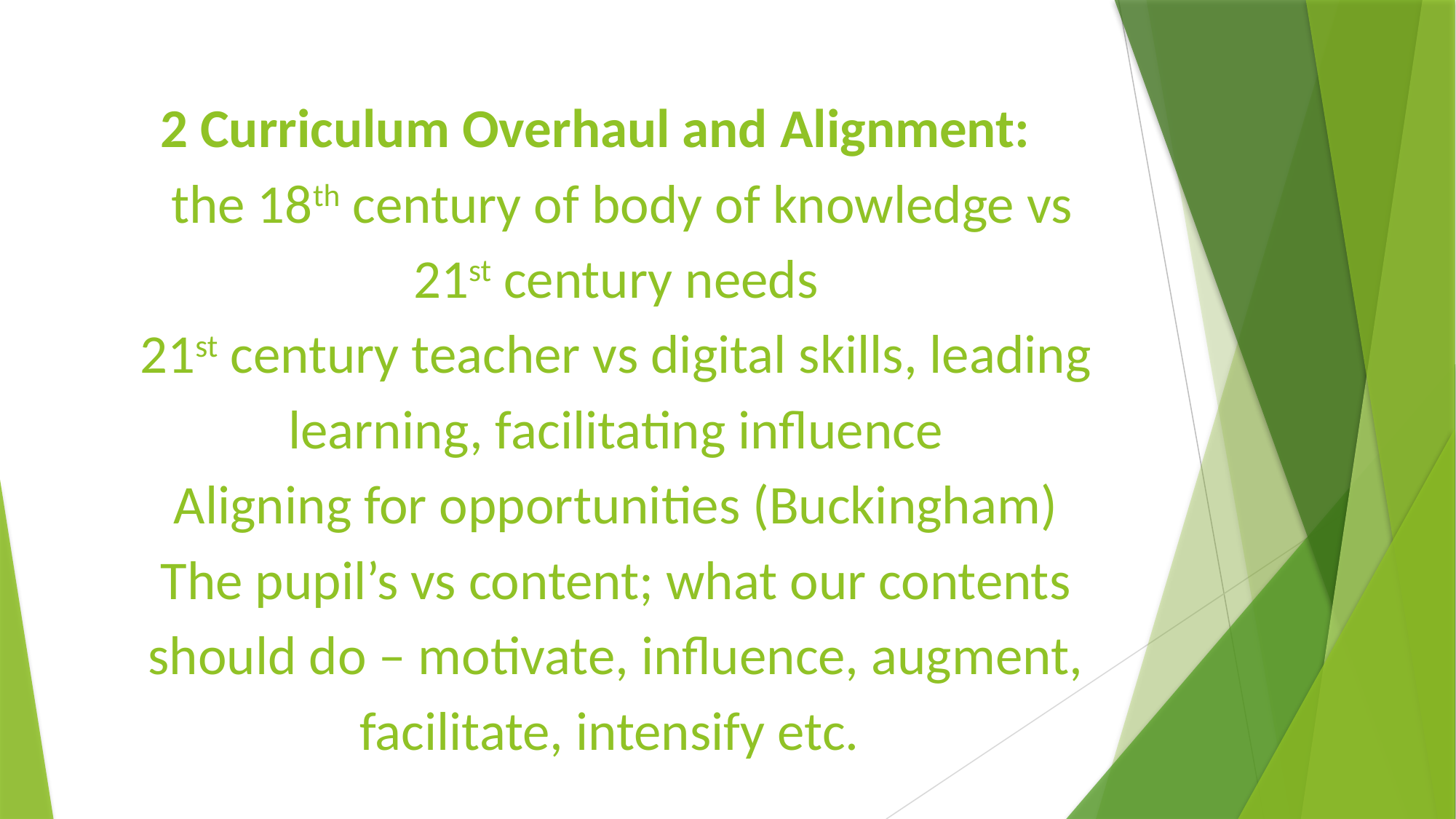

# 2 Curriculum Overhaul and Alignment: the 18th century of body of knowledge vs 21st century needs 21st century teacher vs digital skills, leading learning, facilitating influence Aligning for opportunities (Buckingham) The pupil’s vs content; what our contents should do – motivate, influence, augment, facilitate, intensify etc.